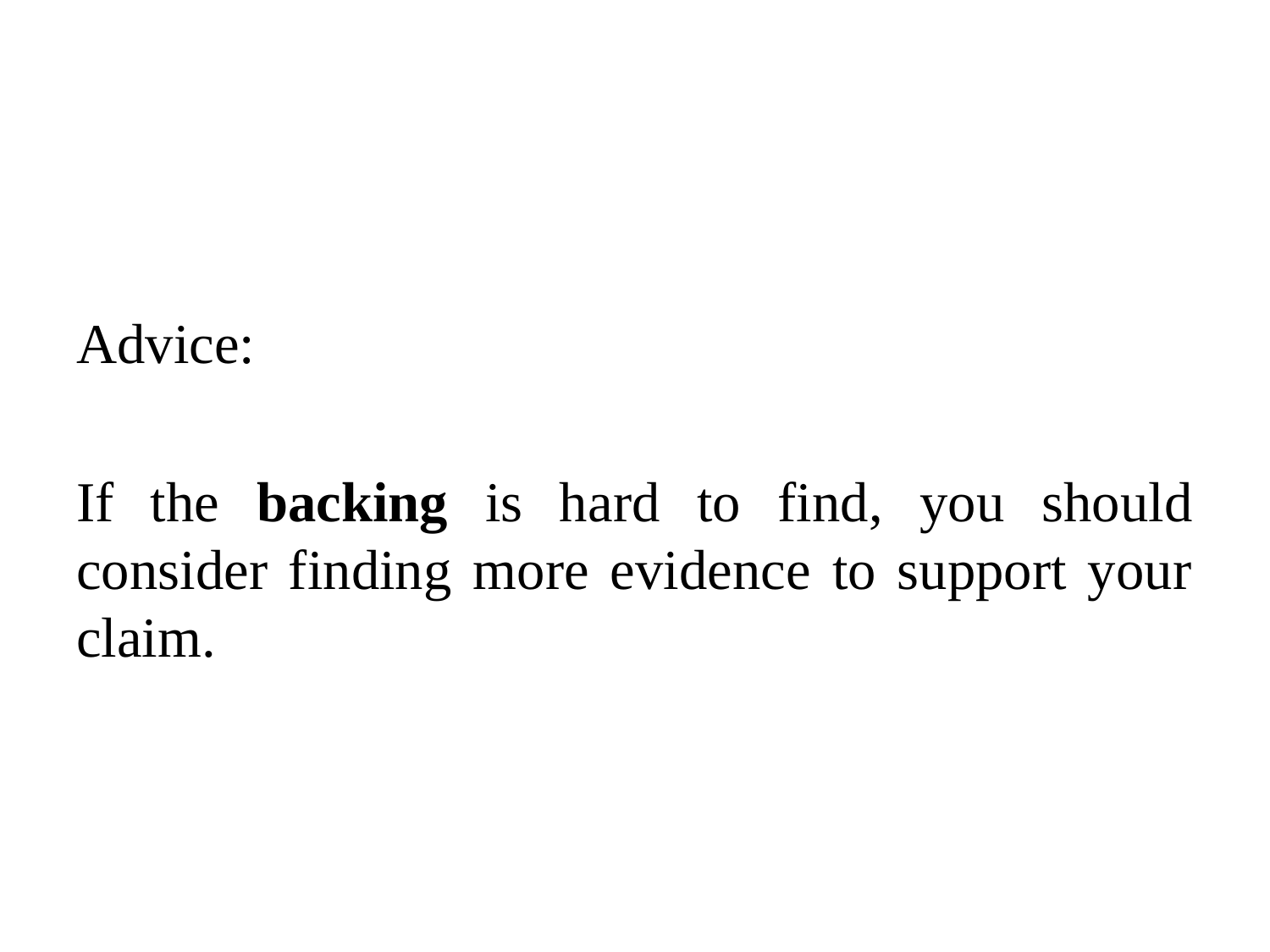

#

Advice:

If the backing is hard to find, you should consider finding more evidence to support your claim.